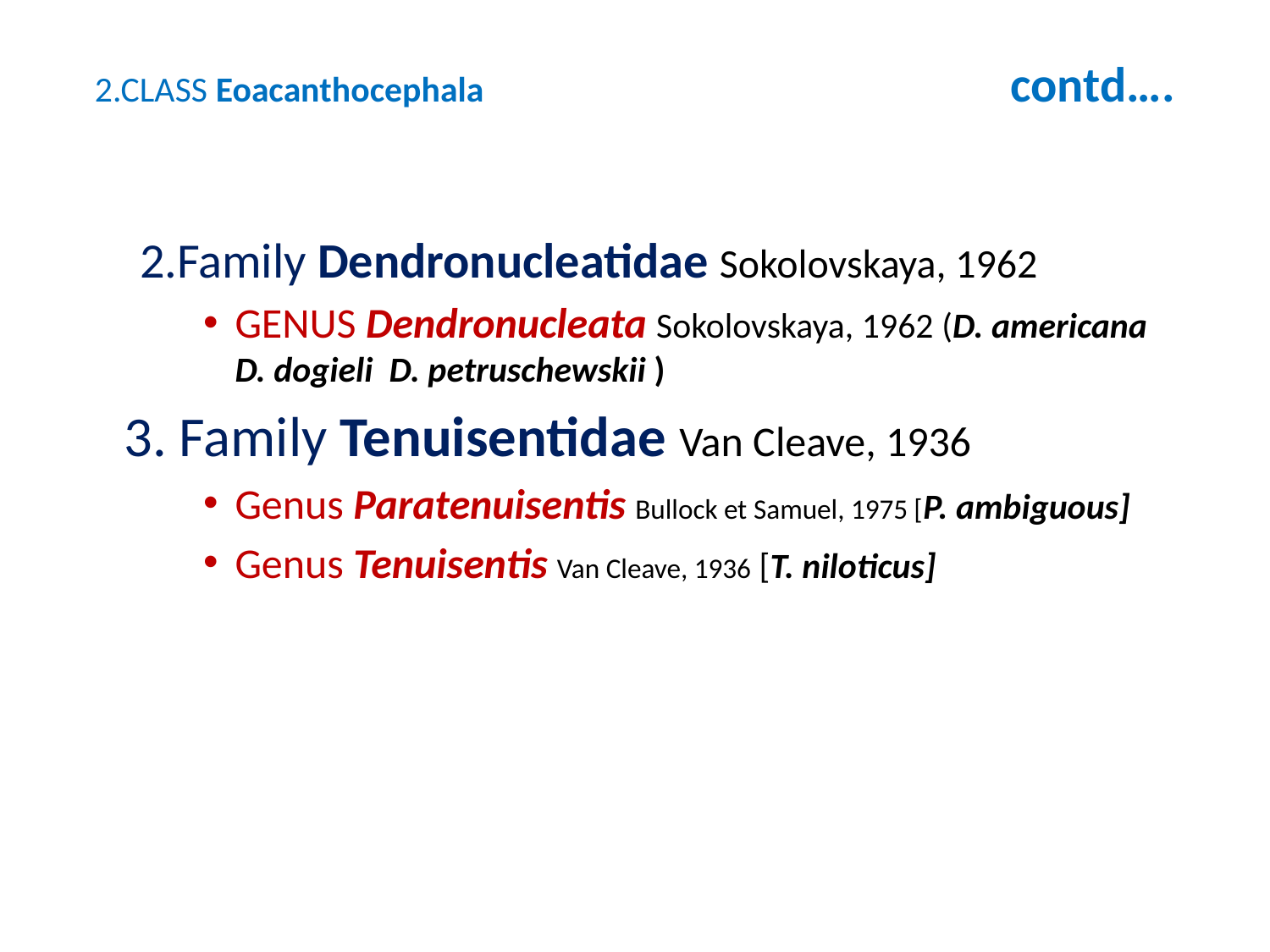

# 2.CLASS Eoacanthocephala                                               contd….
2.Family Dendronucleatidae Sokolovskaya, 1962
GENUS Dendronucleata Sokolovskaya, 1962 (D. americana  D. dogieli  D. petruschewskii )
	3. Family Tenuisentidae Van Cleave, 1936
Genus Paratenuisentis Bullock et Samuel, 1975 [P. ambiguous]
Genus Tenuisentis Van Cleave, 1936 [T. niloticus]